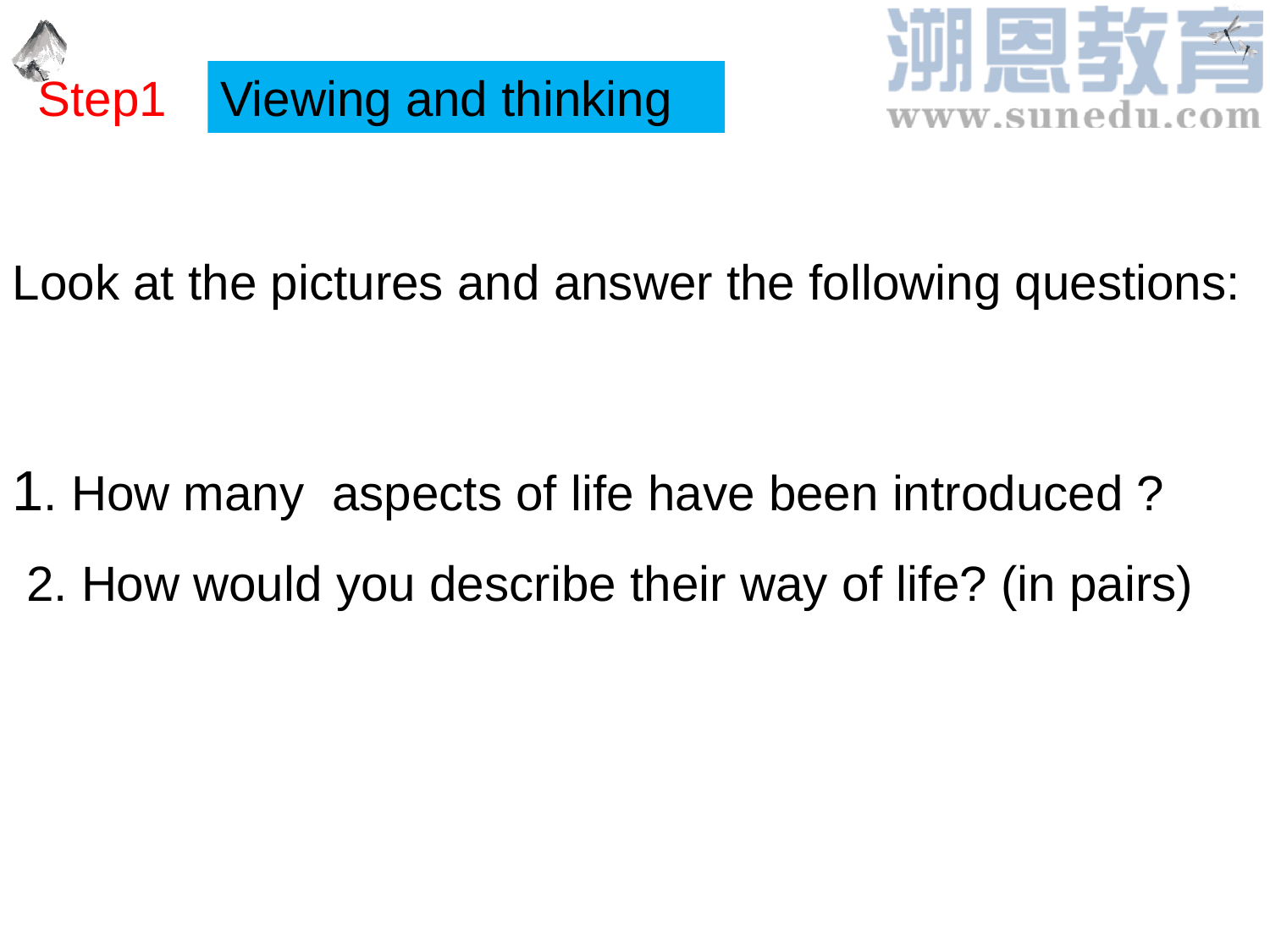

Step1
Viewing and thinking
Look at the pictures and answer the following questions:
1. How many  aspects of life have been introduced ?
 2. How would you describe their way of life? (in pairs)